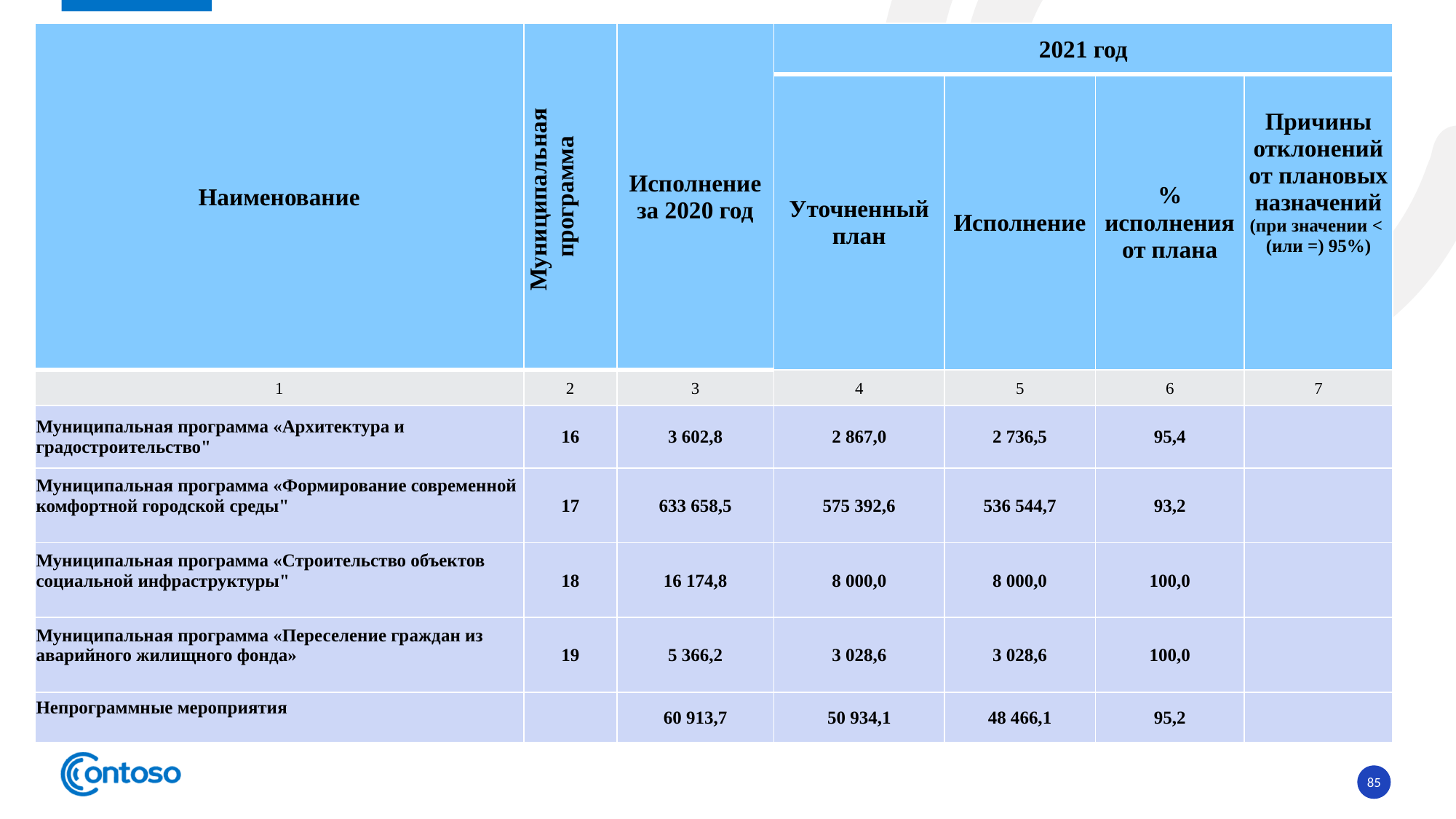

| Наименование | Муниципальная программа | Исполнение за 2020 год | 2021 год |  |  |  |
| --- | --- | --- | --- | --- | --- | --- |
|  |  |  | Уточненный план | Исполнение | % исполнения от плана | Причины отклонений от плановых назначений (при значении < (или =) 95%) |
| 1 | 2 | 3 | 4 | 5 | 6 | 7 |
| Муниципальная программа «Архитектура и градостроительство" | 16 | 3 602,8 | 2 867,0 | 2 736,5 | 95,4 |  |
| Муниципальная программа «Формирование современной комфортной городской среды" | 17 | 633 658,5 | 575 392,6 | 536 544,7 | 93,2 |  |
| Муниципальная программа «Строительство объектов социальной инфраструктуры" | 18 | 16 174,8 | 8 000,0 | 8 000,0 | 100,0 |  |
| Муниципальная программа «Переселение граждан из аварийного жилищного фонда» | 19 | 5 366,2 | 3 028,6 | 3 028,6 | 100,0 |  |
| Непрограммные мероприятия |  | 60 913,7 | 50 934,1 | 48 466,1 | 95,2 |  |
85